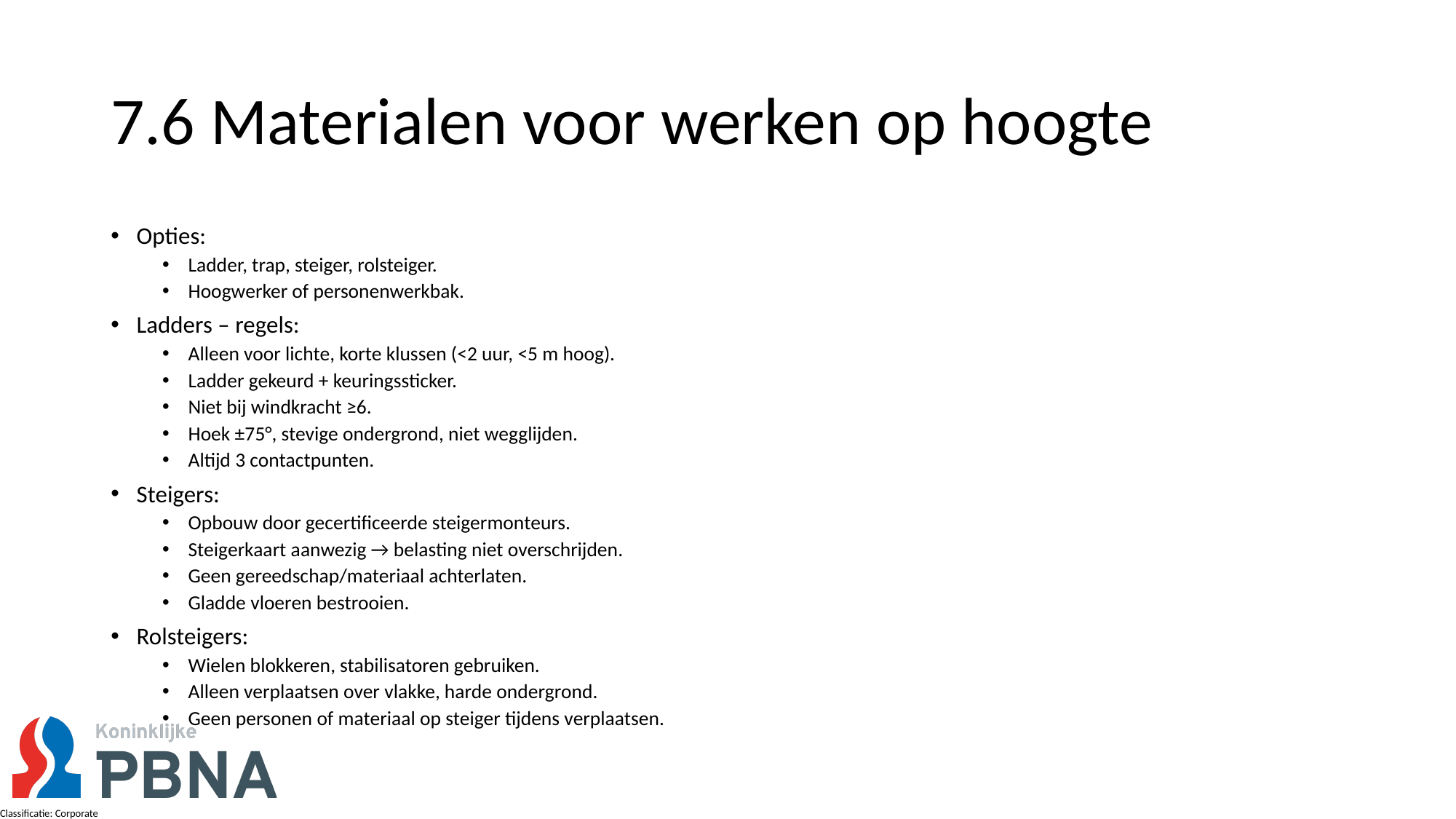

# 7.6 Materialen voor werken op hoogte
Opties:
Ladder, trap, steiger, rolsteiger.
Hoogwerker of personenwerkbak.
Ladders – regels:
Alleen voor lichte, korte klussen (<2 uur, <5 m hoog).
Ladder gekeurd + keuringssticker.
Niet bij windkracht ≥6.
Hoek ±75°, stevige ondergrond, niet wegglijden.
Altijd 3 contactpunten.
Steigers:
Opbouw door gecertificeerde steigermonteurs.
Steigerkaart aanwezig → belasting niet overschrijden.
Geen gereedschap/materiaal achterlaten.
Gladde vloeren bestrooien.
Rolsteigers:
Wielen blokkeren, stabilisatoren gebruiken.
Alleen verplaatsen over vlakke, harde ondergrond.
Geen personen of materiaal op steiger tijdens verplaatsen.